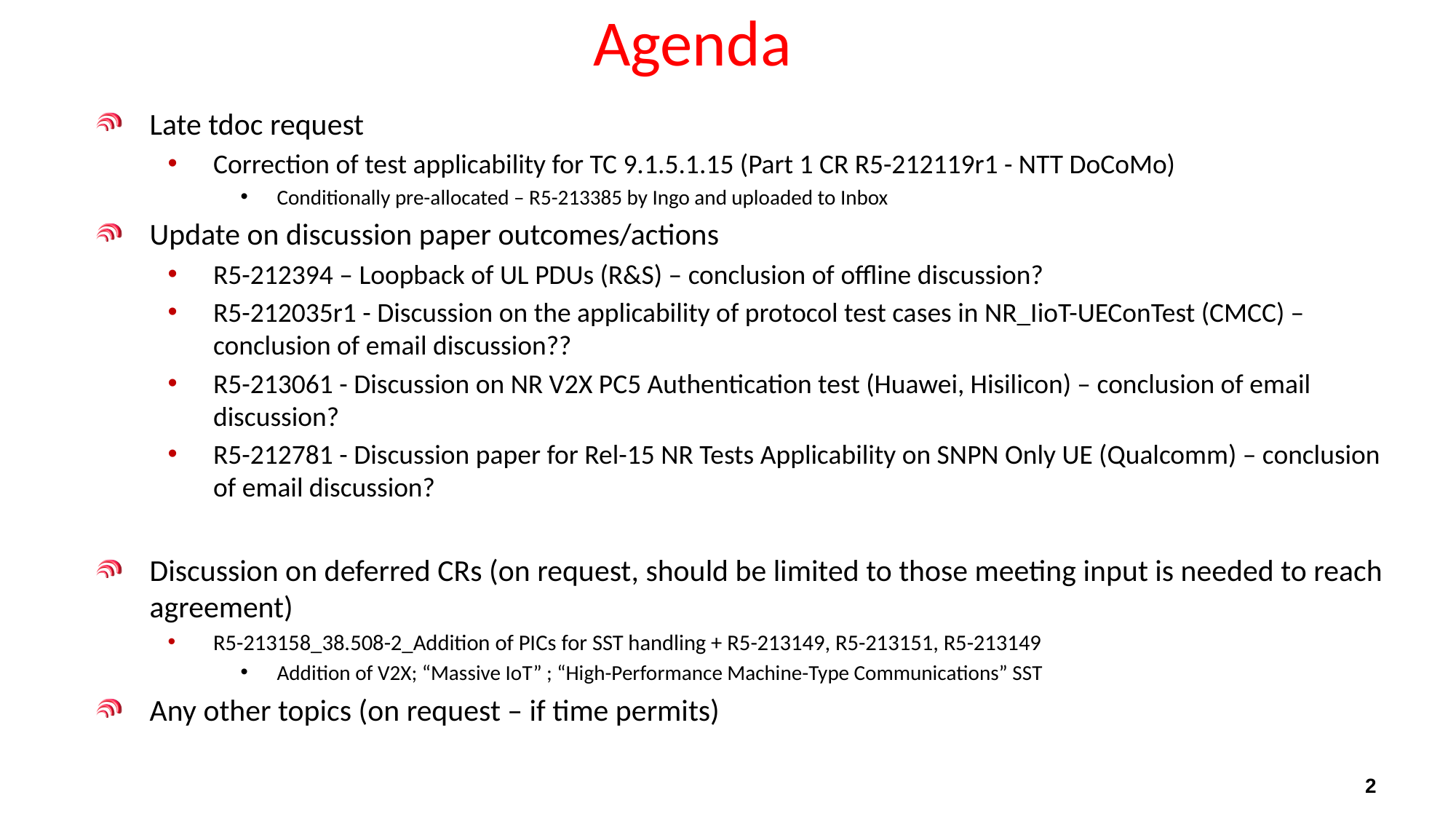

# Agenda
Late tdoc request
Correction of test applicability for TC 9.1.5.1.15 (Part 1 CR R5-212119r1 - NTT DoCoMo)
Conditionally pre-allocated – R5-213385 by Ingo and uploaded to Inbox
Update on discussion paper outcomes/actions
R5-212394 – Loopback of UL PDUs (R&S) – conclusion of offline discussion?
R5-212035r1 - Discussion on the applicability of protocol test cases in NR_IioT-UEConTest (CMCC) – conclusion of email discussion??
R5-213061 - Discussion on NR V2X PC5 Authentication test (Huawei, Hisilicon) – conclusion of email discussion?
R5-212781 - Discussion paper for Rel-15 NR Tests Applicability on SNPN Only UE (Qualcomm) – conclusion of email discussion?

Discussion on deferred CRs (on request, should be limited to those meeting input is needed to reach agreement)
R5-213158_38.508-2_Addition of PICs for SST handling + R5-213149, R5-213151, R5-213149
Addition of V2X; “Massive IoT” ; “High-Performance Machine-Type Communications” SST
Any other topics (on request – if time permits)